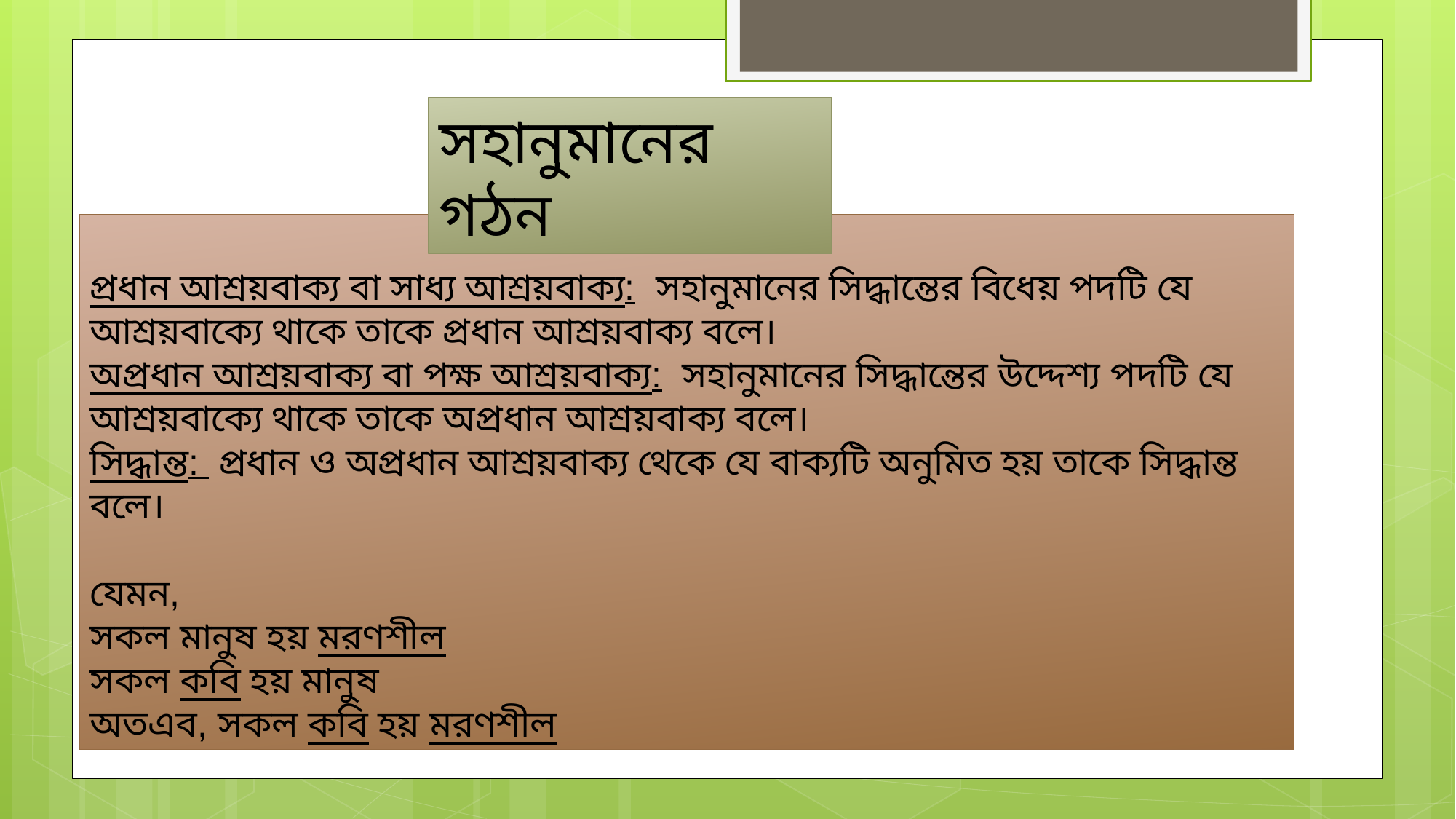

সহানুমানের গঠন

প্রধান আশ্রয়বাক্য বা সাধ্য আশ্রয়বাক্য:  সহানুমানের সিদ্ধান্তের বিধেয় পদটি যে আশ্রয়বাক্যে থাকে তাকে প্রধান আশ্রয়বাক্য বলে।
অপ্রধান আশ্রয়বাক্য বা পক্ষ আশ্রয়বাক্য:  সহানুমানের সিদ্ধান্তের উদ্দেশ্য পদটি যে আশ্রয়বাক্যে থাকে তাকে অপ্রধান আশ্রয়বাক্য বলে।
সিদ্ধান্ত:  প্রধান ও অপ্রধান আশ্রয়বাক্য থেকে যে বাক্যটি অনুমিত হয় তাকে সিদ্ধান্ত বলে।

যেমন,
সকল মানুষ হয় মরণশীল
সকল কবি হয় মানুষ
অতএব, সকল কবি হয় মরণশীল